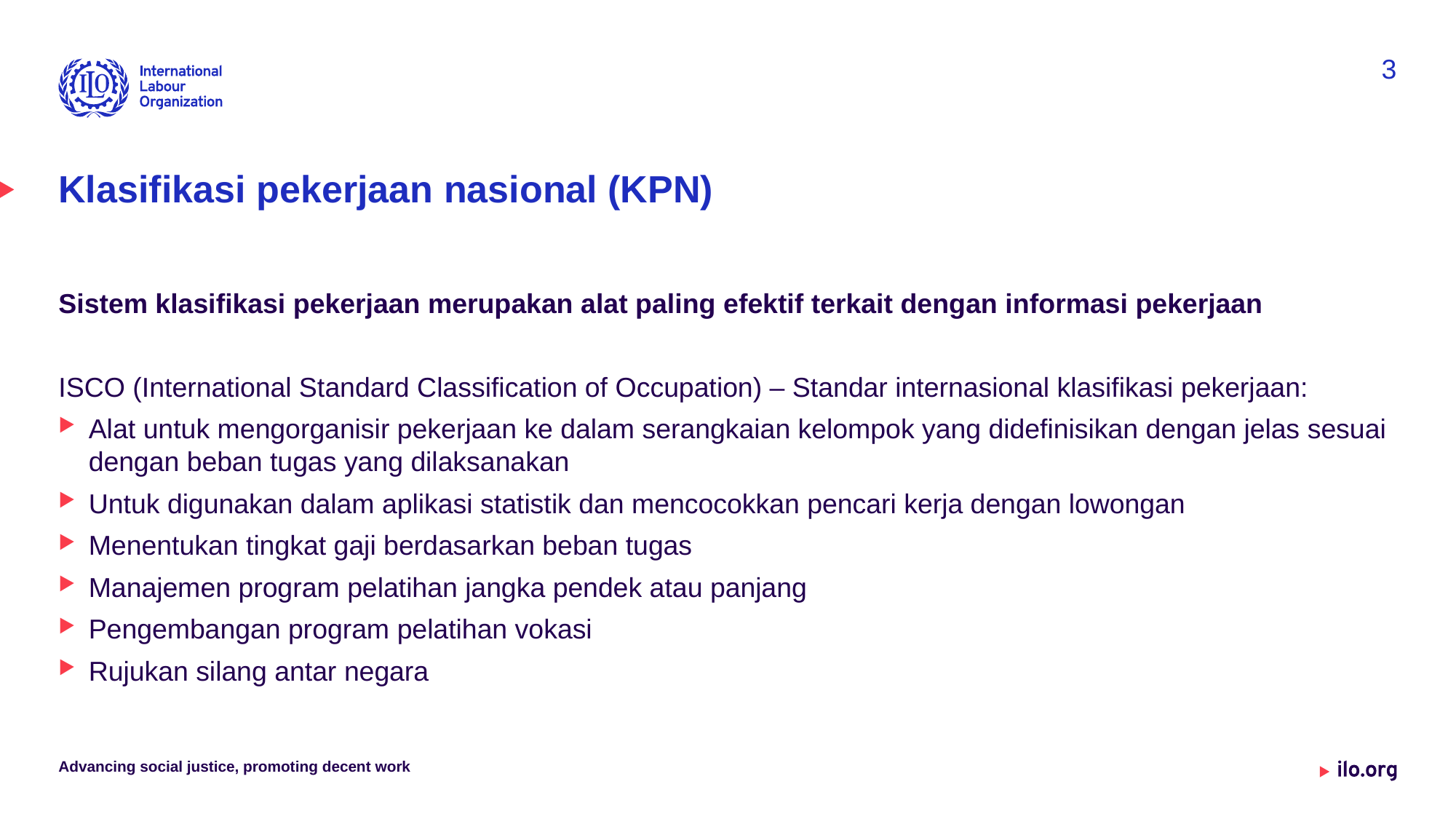

3
# Klasifikasi pekerjaan nasional (KPN)
Sistem klasifikasi pekerjaan merupakan alat paling efektif terkait dengan informasi pekerjaan

ISCO (International Standard Classification of Occupation) – Standar internasional klasifikasi pekerjaan:
Alat untuk mengorganisir pekerjaan ke dalam serangkaian kelompok yang didefinisikan dengan jelas sesuai dengan beban tugas yang dilaksanakan
Untuk digunakan dalam aplikasi statistik dan mencocokkan pencari kerja dengan lowongan
Menentukan tingkat gaji berdasarkan beban tugas
Manajemen program pelatihan jangka pendek atau panjang
Pengembangan program pelatihan vokasi
Rujukan silang antar negara

Advancing social justice, promoting decent work
Date: Monday / 01 / October / 2019